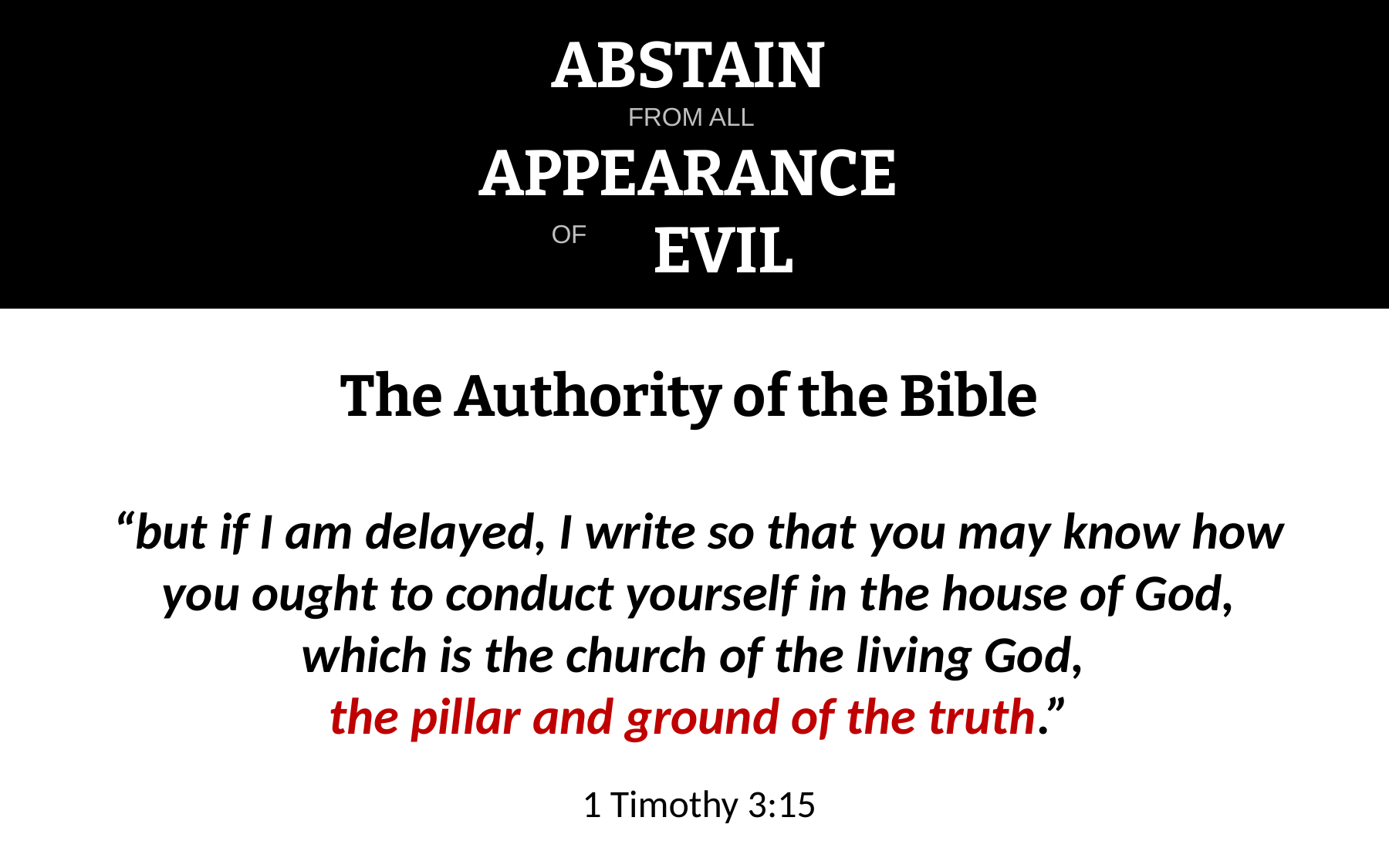

# ABSTAIN FROM ALL APPEARANCE EVIL
OF
The Authority of the Bible
“but if I am delayed, I write so that you may know how you ought to conduct yourself in the house of God, which is the church of the living God,
the pillar and ground of the truth.”

1 Timothy 3:15